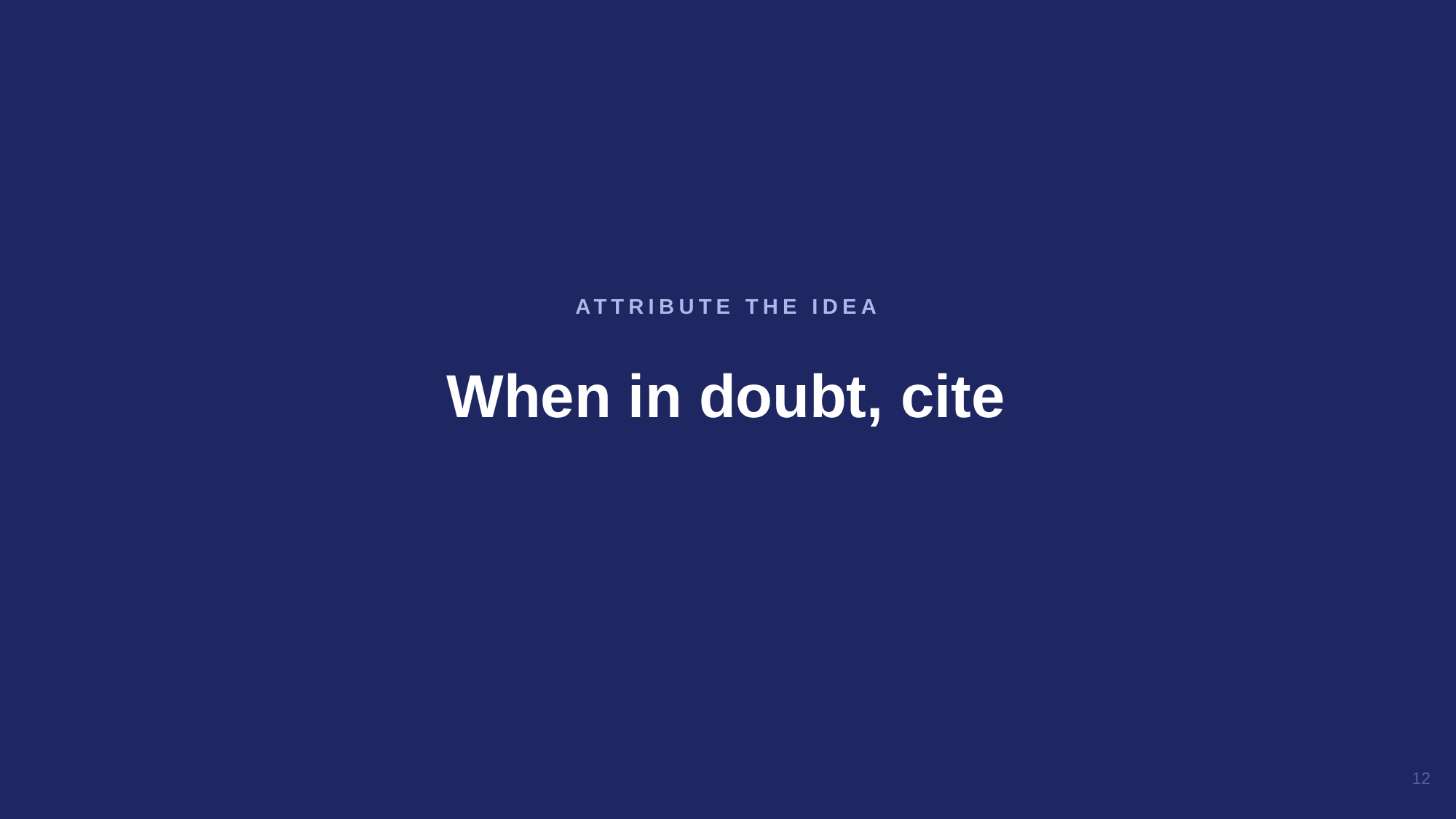

When in doubt, cite
ATTRIBUTE THE IDEA
12